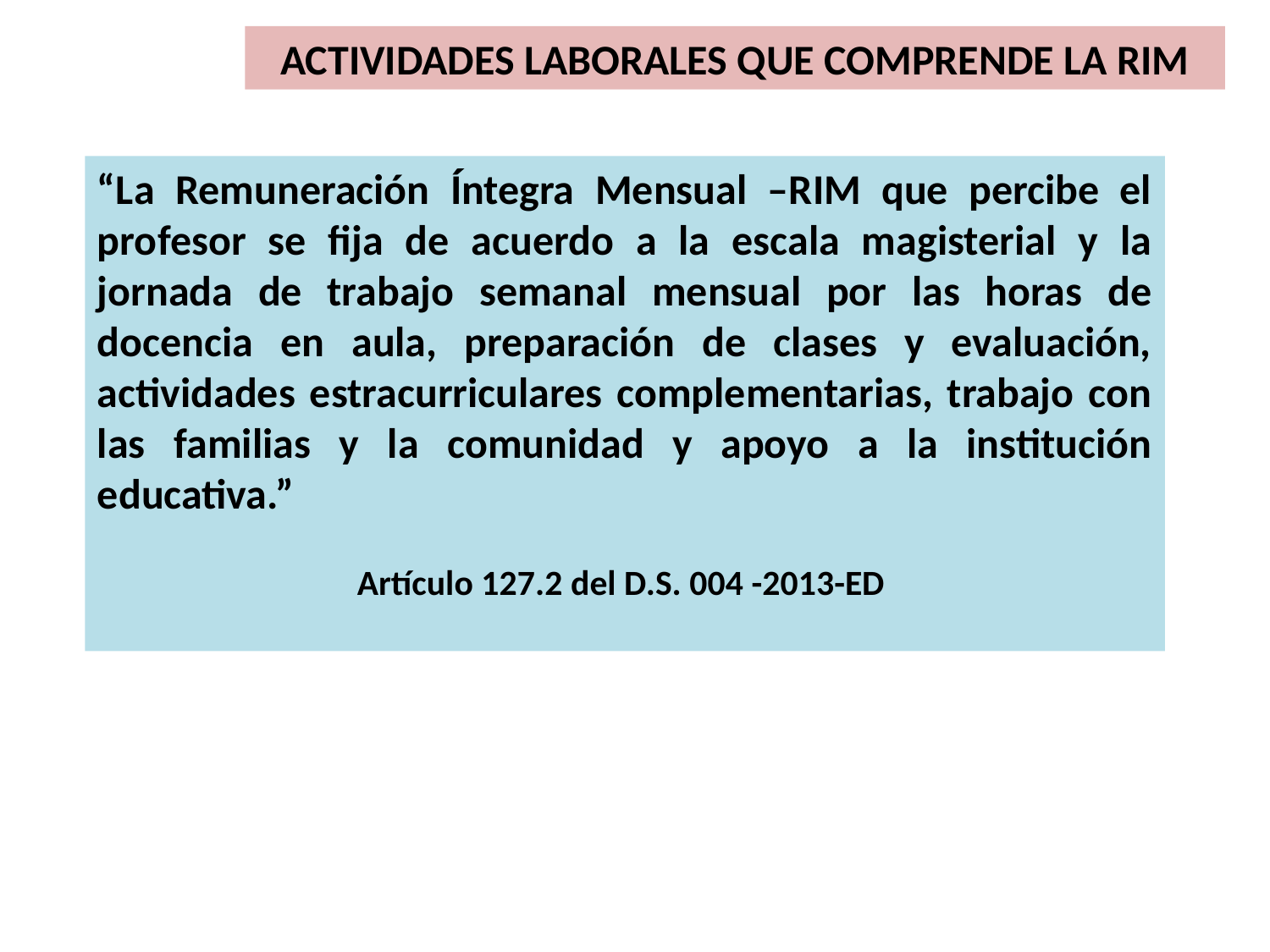

ACTIVIDADES LABORALES QUE COMPRENDE LA RIM
“La Remuneración Íntegra Mensual –RIM que percibe el profesor se fija de acuerdo a la escala magisterial y la jornada de trabajo semanal mensual por las horas de docencia en aula, preparación de clases y evaluación, actividades estracurriculares complementarias, trabajo con las familias y la comunidad y apoyo a la institución educativa.”

Artículo 127.2 del D.S. 004 -2013-ED